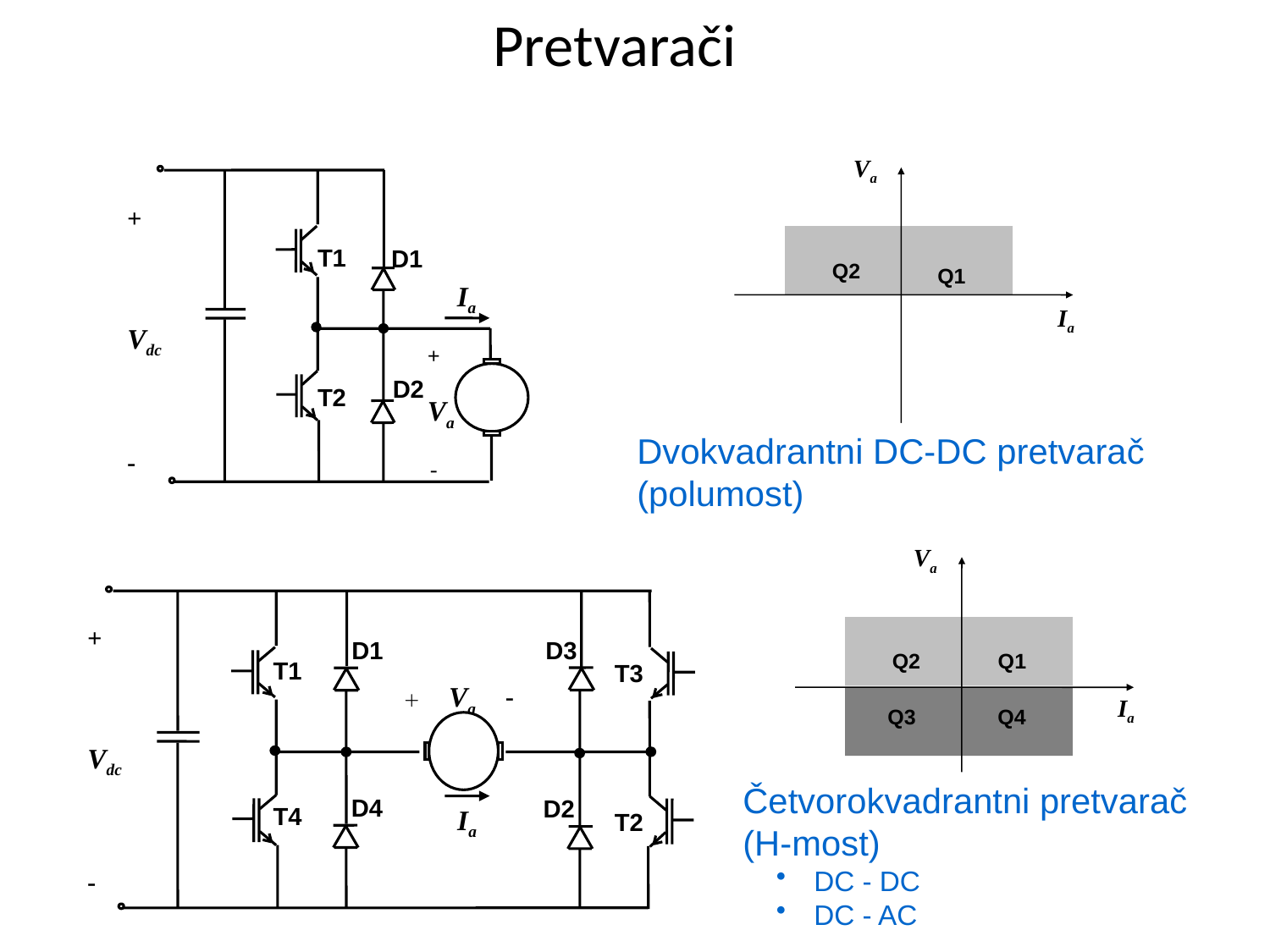

# Pretvarači
Va

Q2
Q1

Ia

+

Vdc

−

T1
D1

Ia

+

Va

-

D2

T2

Dvokvadrantni DC-DC pretvarač (polumost)
Va

Q2
Q1
Ia

Q3
Q4

+

Vdc

−
D1
D3
T1
T3
+  Va  −
D4
D2
T4
T2
Četvorokvadrantni pretvarač  (H-most)
 DC - DC
 DC - AC
Ia

94